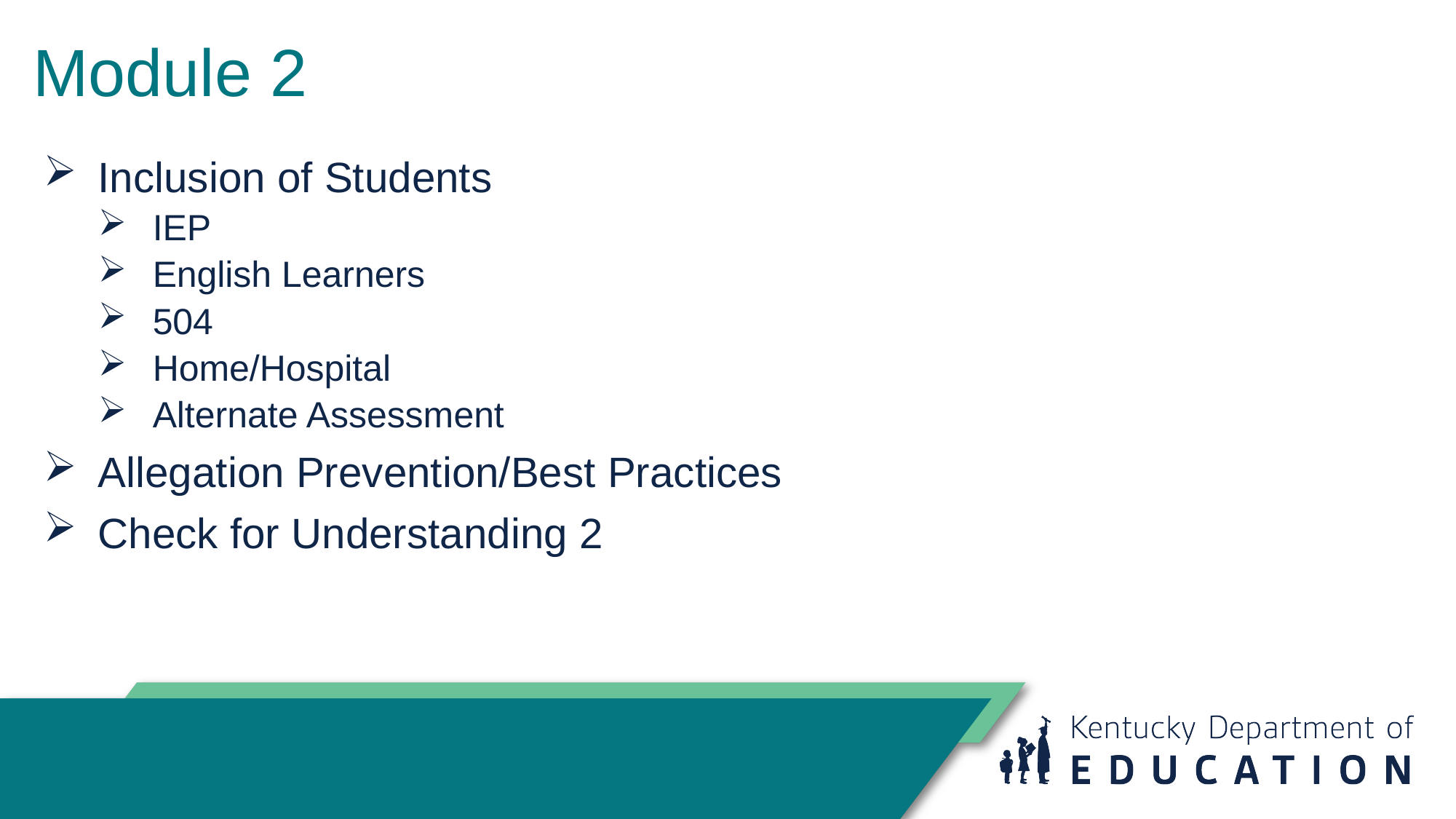

# Module 2
Inclusion of Students
IEP
English Learners
504
Home/Hospital
Alternate Assessment
Allegation Prevention/Best Practices
Check for Understanding 2